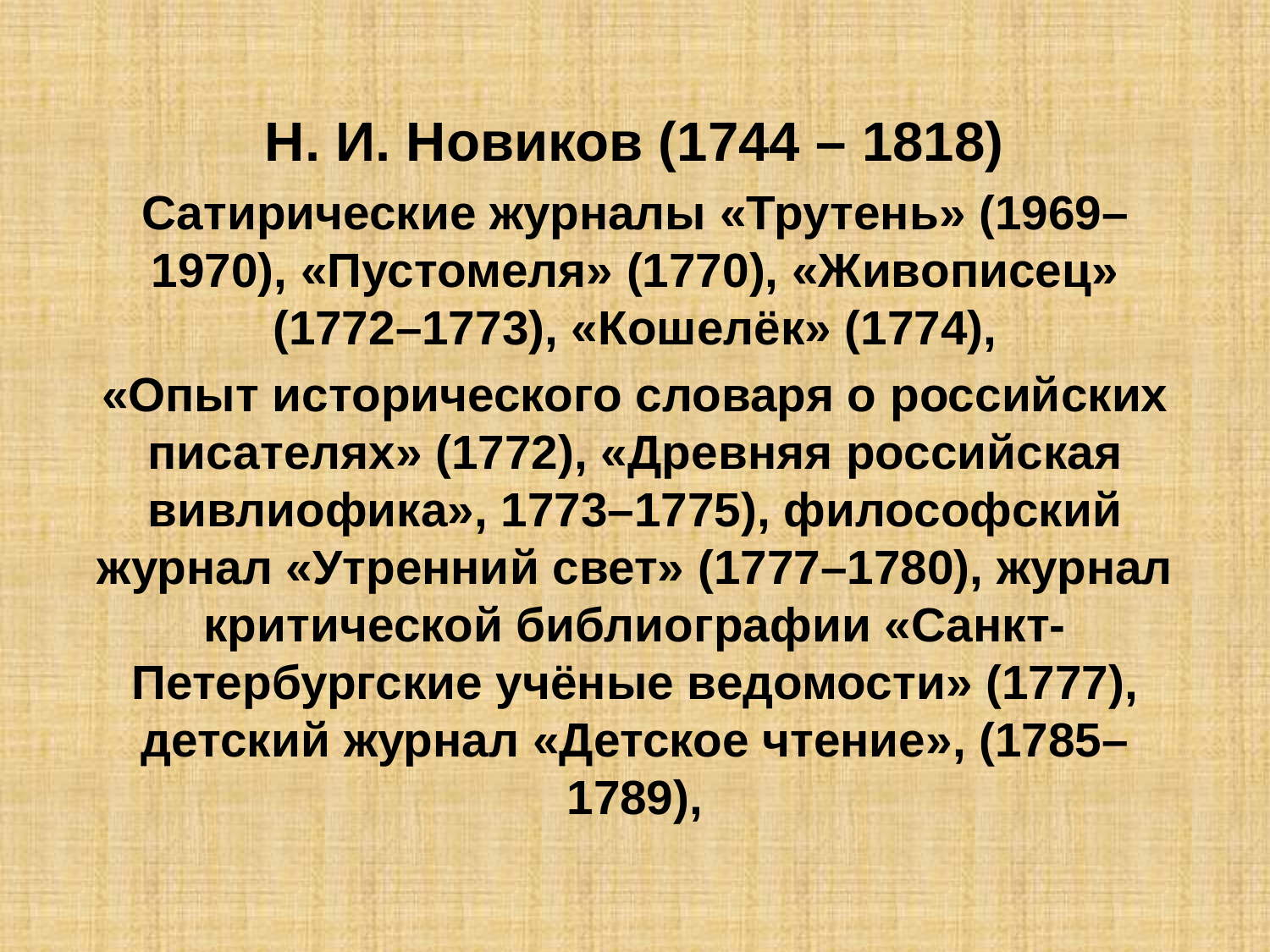

Н. И. Новиков (1744 – 1818)
Сатирические журналы «Трутень» (1969–1970), «Пустомеля» (1770), «Живописец» (1772–1773), «Кошелёк» (1774),
«Опыт исторического словаря о российских писателях» (1772), «Древняя российская вивлиофика», 1773–1775), философский журнал «Утренний свет» (1777–1780), журнал критической библиографии «Санкт-Петербургские учёные ведомости» (1777), детский журнал «Детское чтение», (1785–1789),